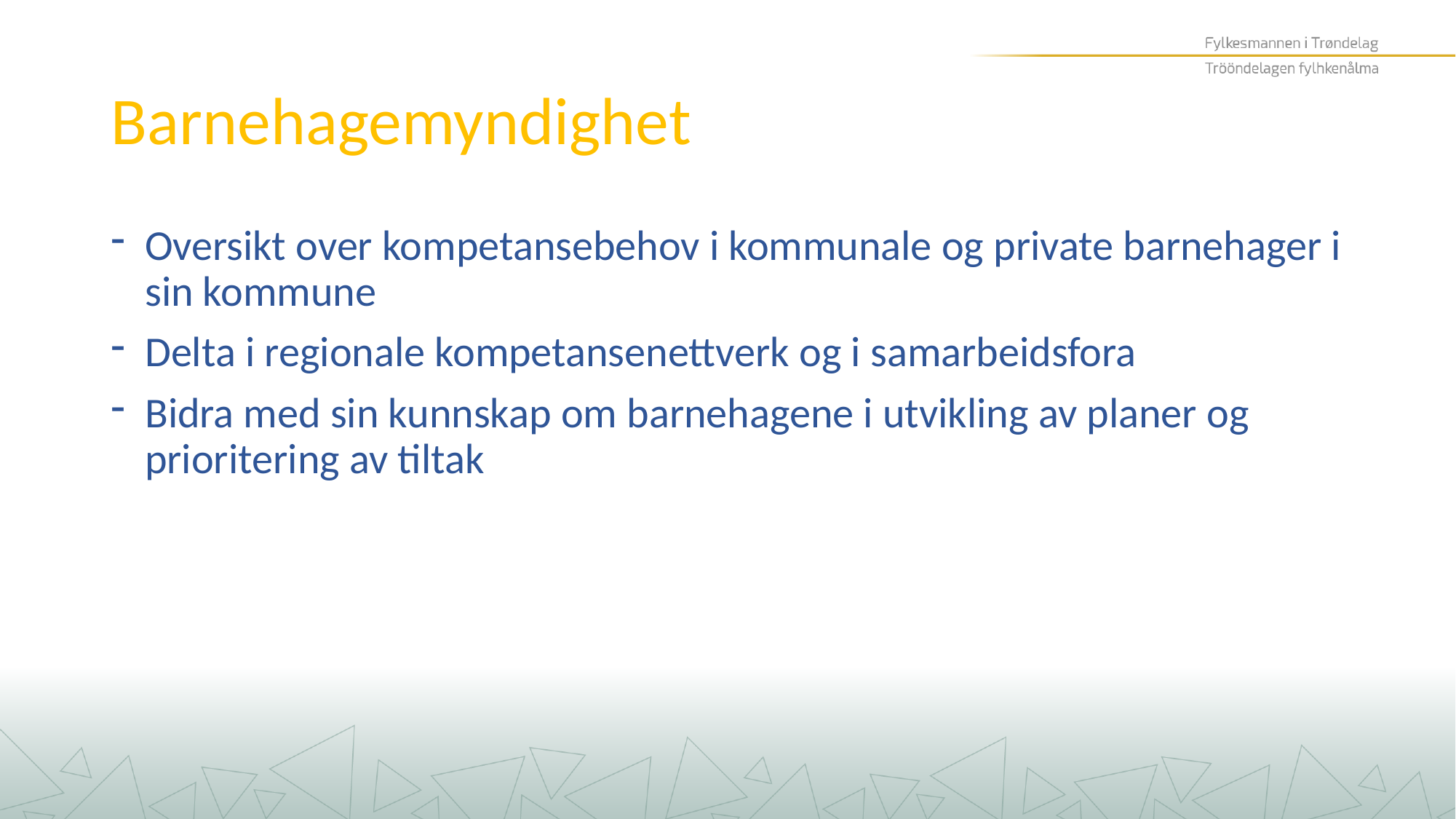

# Barnehagemyndighet
Oversikt over kompetansebehov i kommunale og private barnehager i sin kommune
Delta i regionale kompetansenettverk og i samarbeidsfora
Bidra med sin kunnskap om barnehagene i utvikling av planer og prioritering av tiltak